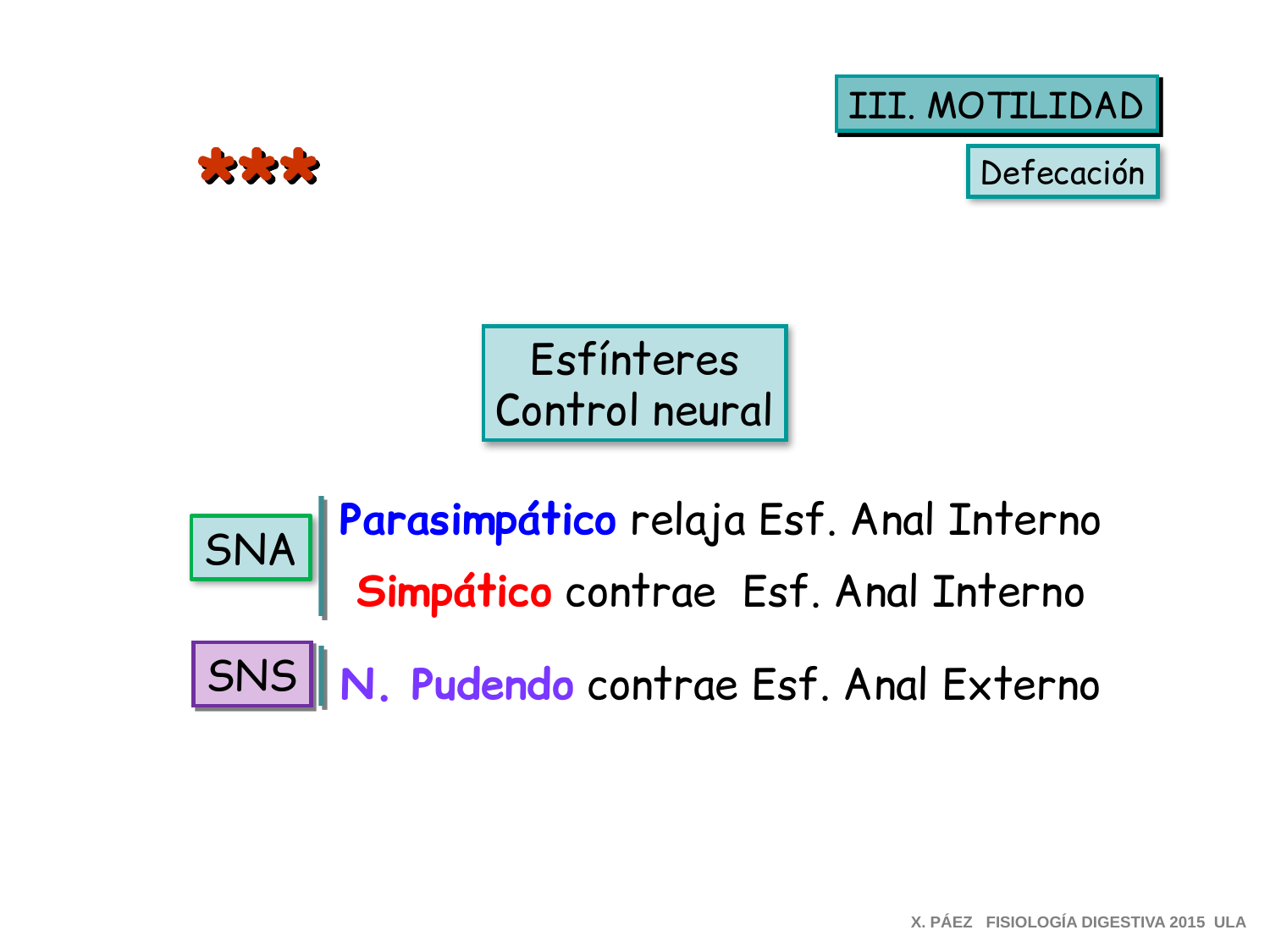

III. MOTILIDAD
***
Defecación
Esfínteres
Control neural
Parasimpático relaja Esf. Anal Interno

Simpático contrae  Esf. Anal Interno

N. Pudendo contrae Esf. Anal Externo

SNA
SNS

X. PÁEZ   FISIOLOGÍA DIGESTIVA 2015  ULA